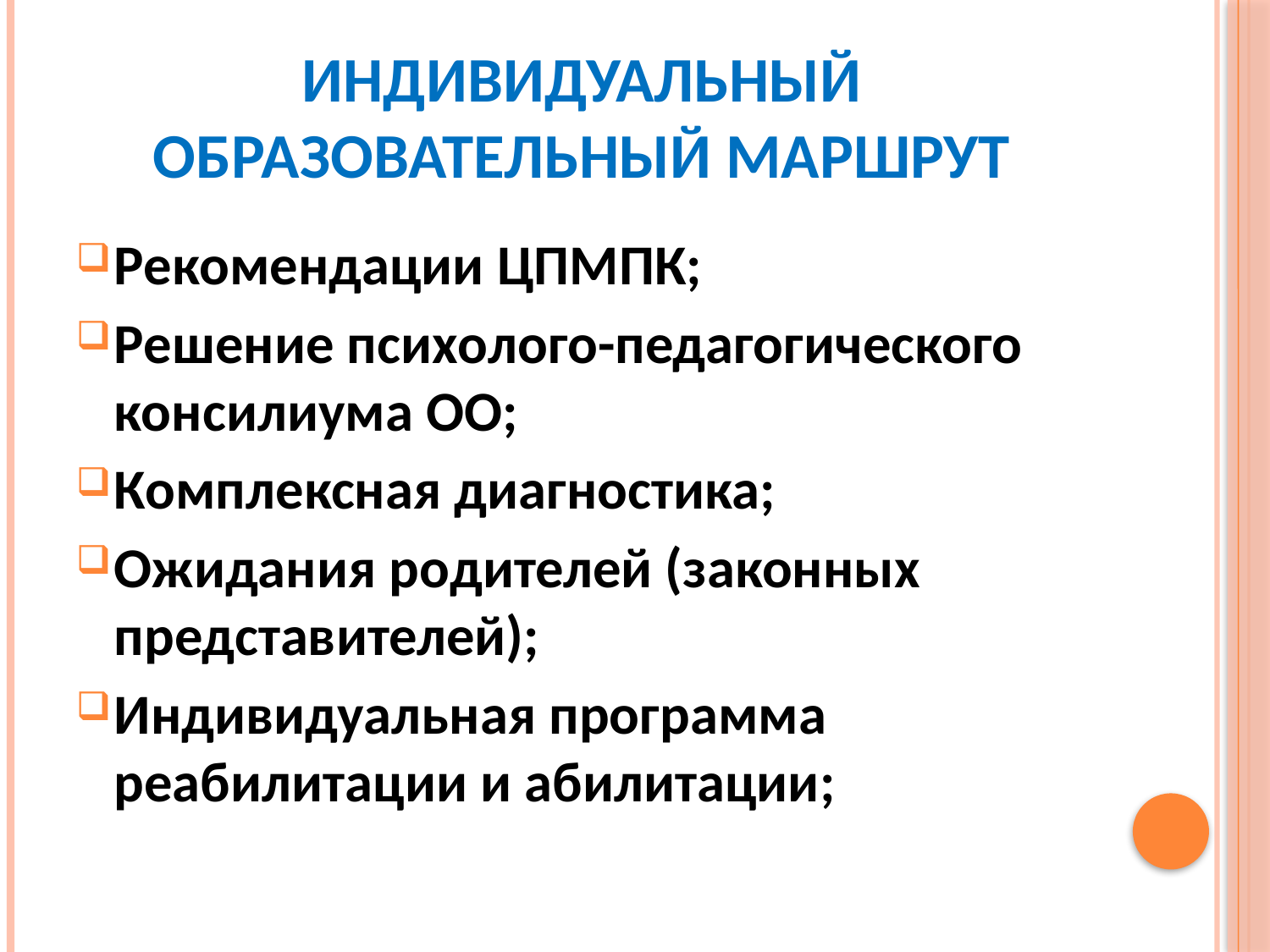

# Индивидуальный образовательный маршрут
Рекомендации ЦПМПК;
Решение психолого-педагогического консилиума ОО;
Комплексная диагностика;
Ожидания родителей (законных представителей);
Индивидуальная программа реабилитации и абилитации;